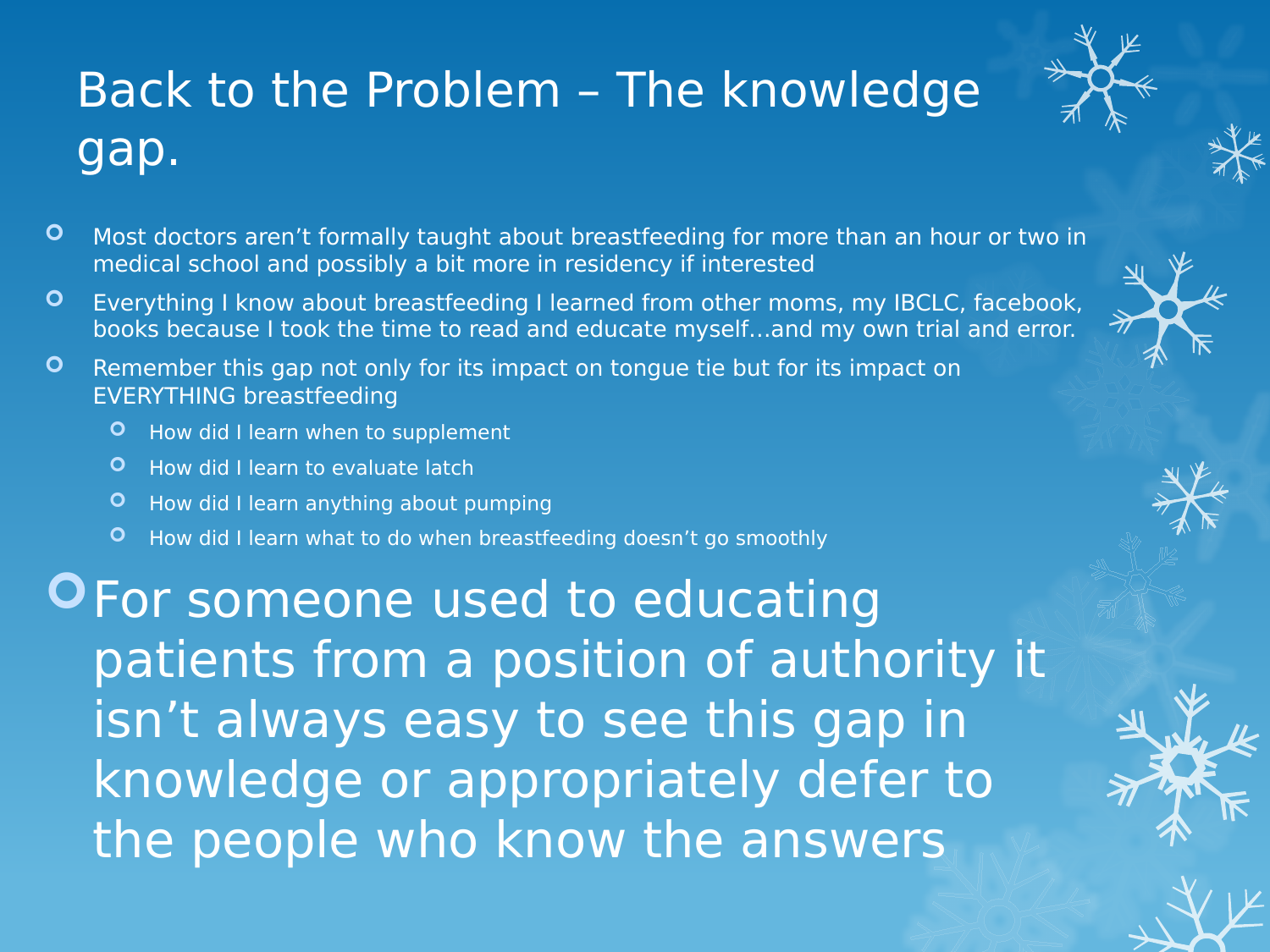

# Back to the Problem – The knowledge gap.
Most doctors aren’t formally taught about breastfeeding for more than an hour or two in medical school and possibly a bit more in residency if interested
Everything I know about breastfeeding I learned from other moms, my IBCLC, facebook, books because I took the time to read and educate myself…and my own trial and error.
Remember this gap not only for its impact on tongue tie but for its impact on EVERYTHING breastfeeding
How did I learn when to supplement
How did I learn to evaluate latch
How did I learn anything about pumping
How did I learn what to do when breastfeeding doesn’t go smoothly
For someone used to educating patients from a position of authority it isn’t always easy to see this gap in knowledge or appropriately defer to the people who know the answers